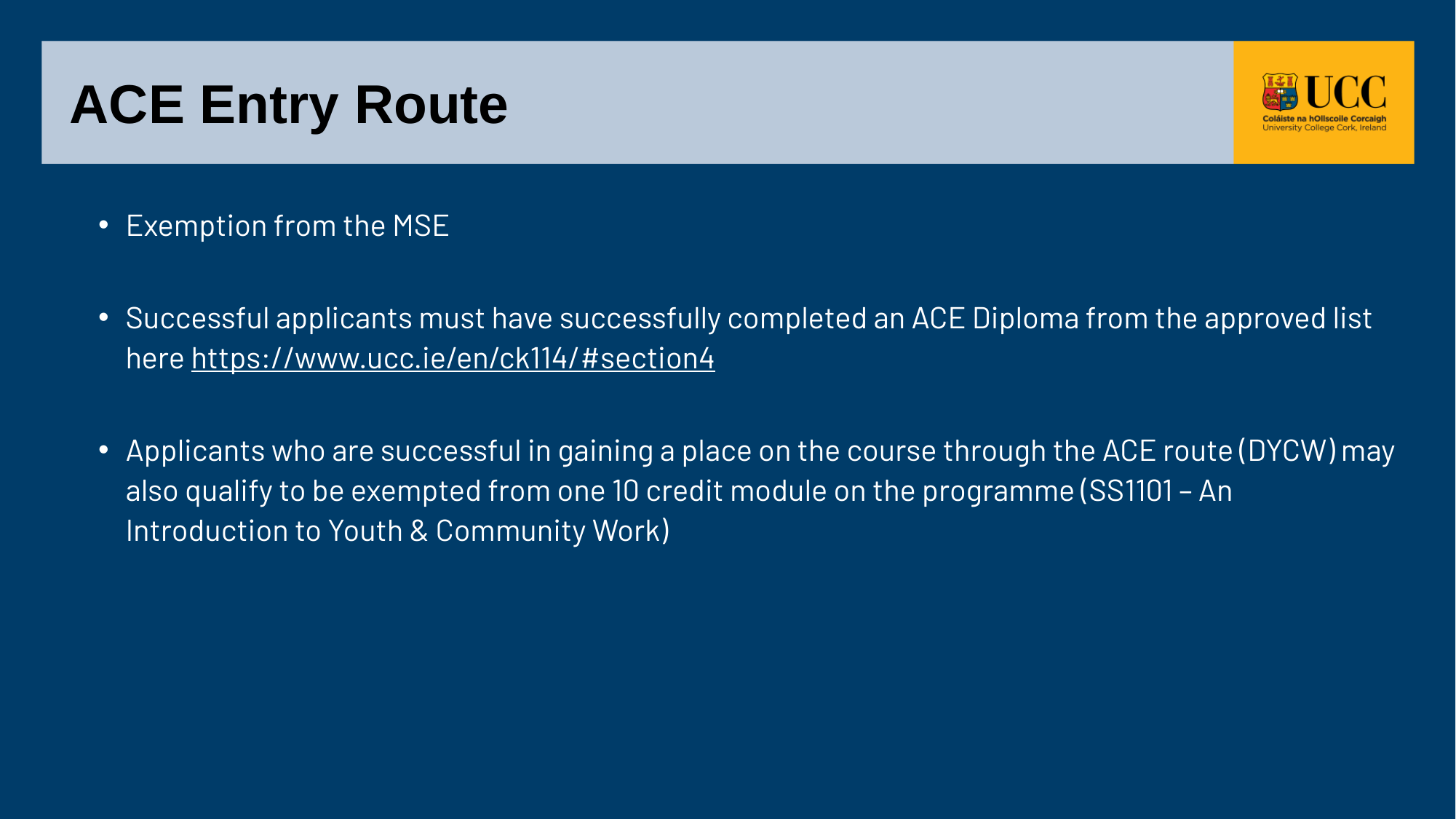

# ACE Entry Route
Exemption from the MSE

Successful applicants must have successfully completed an ACE Diploma from the approved list here https://www.ucc.ie/en/ck114/#section4

Applicants who are successful in gaining a place on the course through the ACE route (DYCW) may also qualify to be exempted from one 10 credit module on the programme (SS1101 – An Introduction to Youth & Community Work)